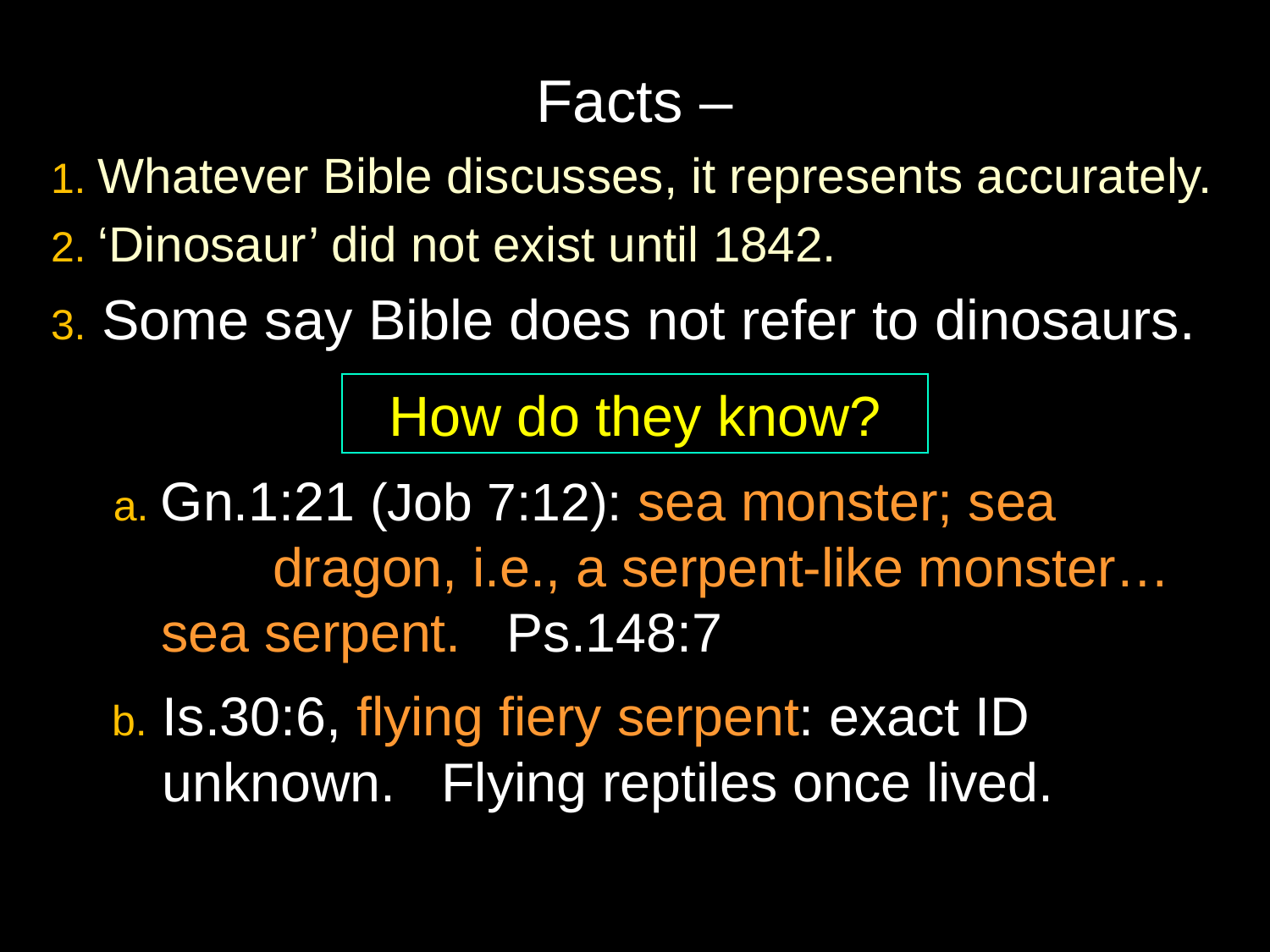

# Facts –
1. Whatever Bible discusses, it represents accurately.
2. ‘Dinosaur’ did not exist until 1842.
3. Some say Bible does not refer to dinosaurs.

    a. Gn.1:21 (Job 7:12): sea monster; sea 	 	dragon, i.e., a serpent-like monster…
 sea serpent.   Ps.148:7
    b. Is.30:6, flying fiery serpent: exact ID  unknown.   Flying reptiles once lived.

How do they know?